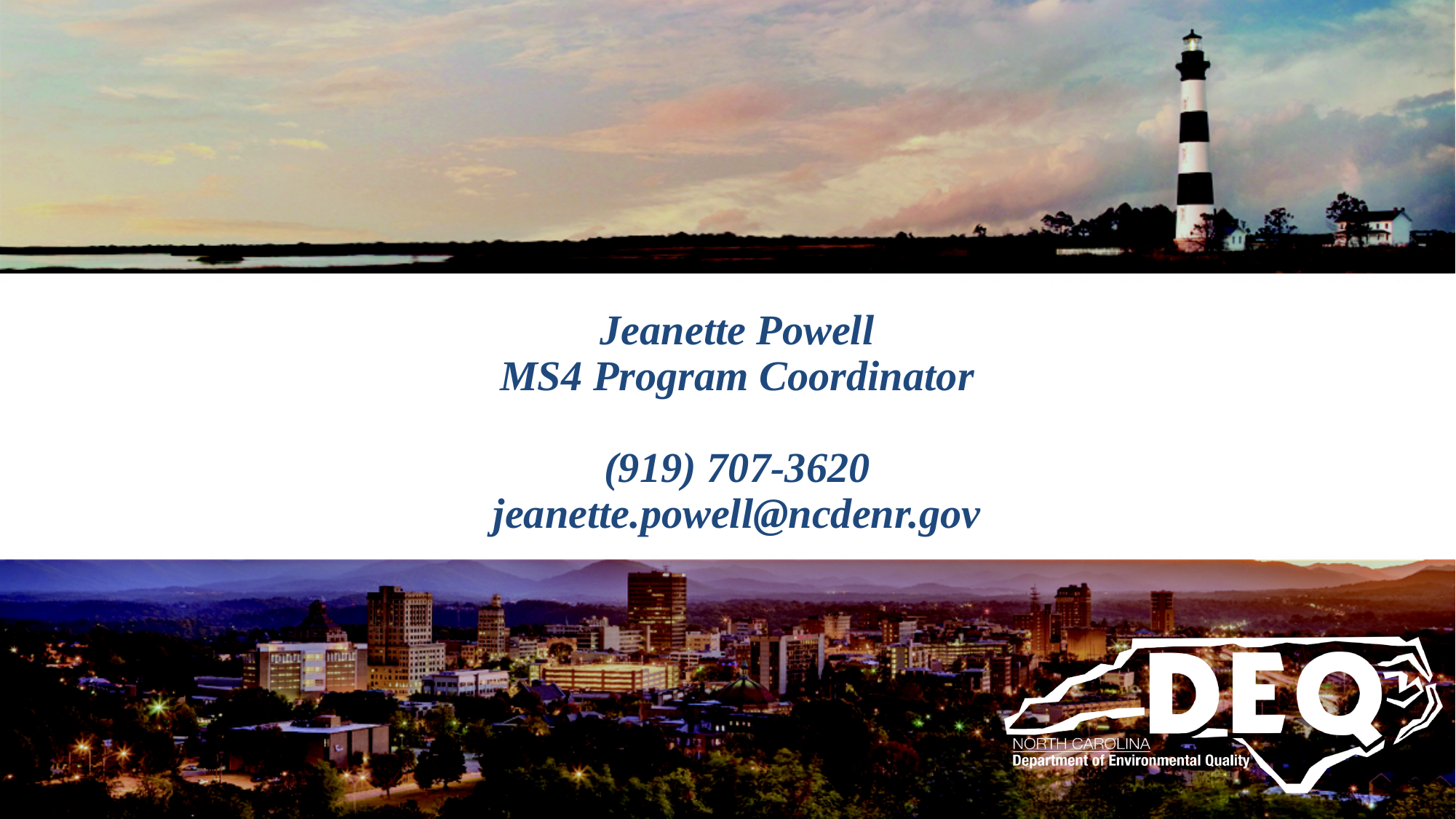

# Jeanette Powell MS4 Program Coordinator (919) 707-3620 jeanette.powell@ncdenr.gov